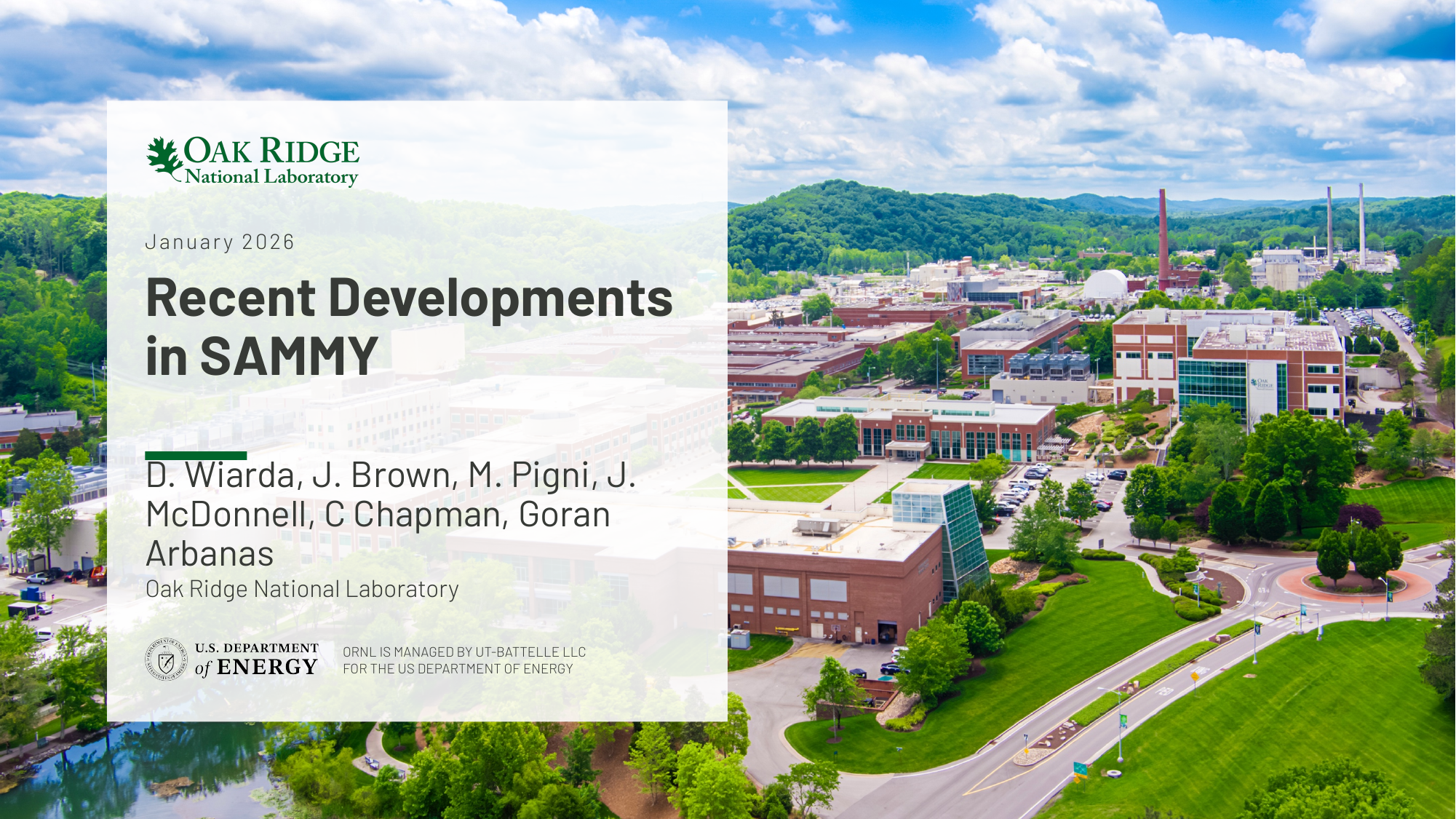

January 2026
# Recent Developments in SAMMY
D. Wiarda, J. Brown, M. Pigni, J. McDonnell, C Chapman, Goran Arbanas

Oak Ridge National Laboratory